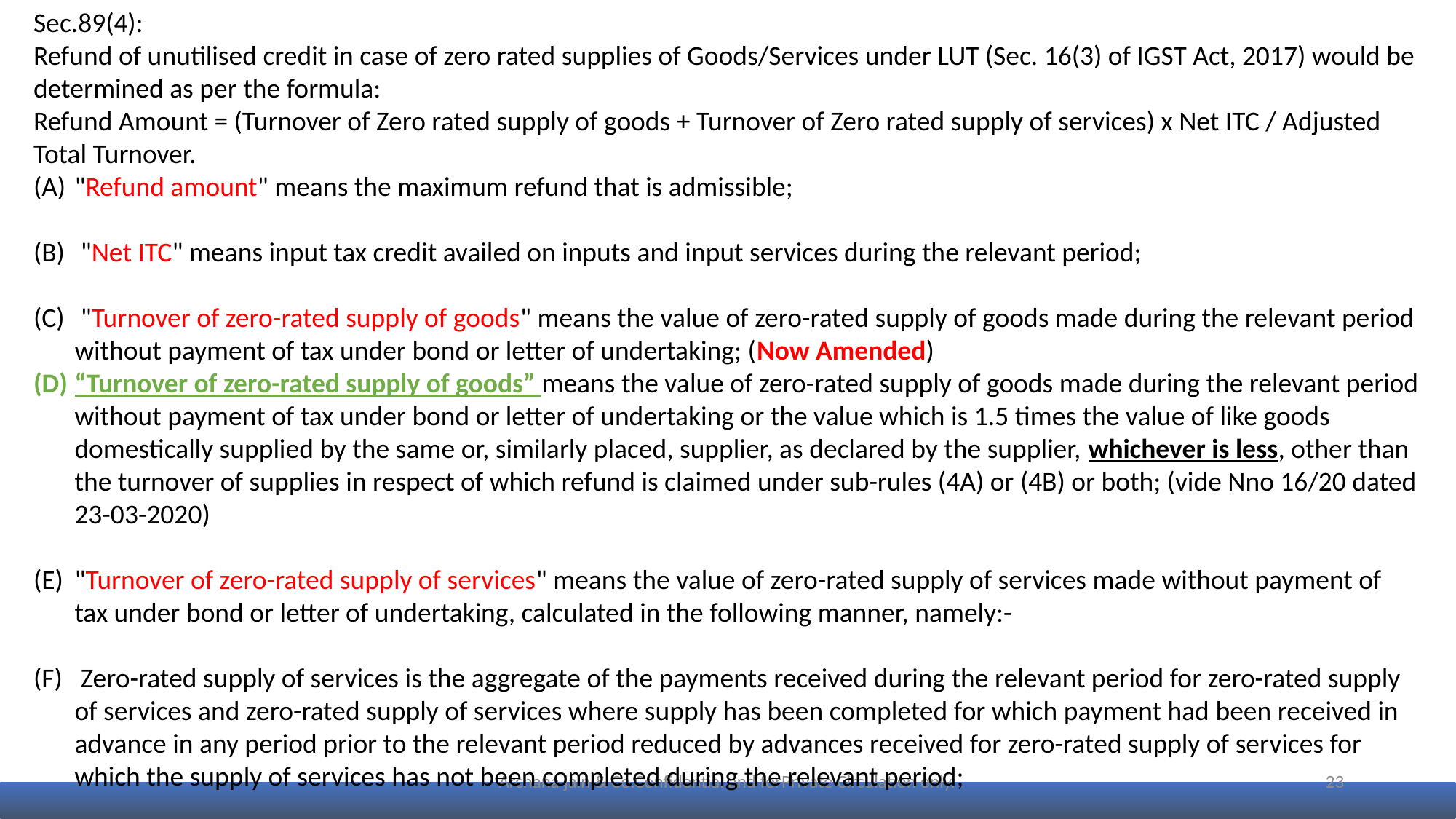

Sec.89(4):
Refund of unutilised credit in case of zero rated supplies of Goods/Services under LUT (Sec. 16(3) of IGST Act, 2017) would be determined as per the formula:
Refund Amount = (Turnover of Zero rated supply of goods + Turnover of Zero rated supply of services) x Net ITC / Adjusted Total Turnover.
"Refund amount" means the maximum refund that is admissible;

 "Net ITC" means input tax credit availed on inputs and input services during the relevant period;

 "Turnover of zero-rated supply of goods" means the value of zero-rated supply of goods made during the relevant period without payment of tax under bond or letter of undertaking; (Now Amended)
“Turnover of zero-rated supply of goods” means the value of zero-rated supply of goods made during the relevant period without payment of tax under bond or letter of undertaking or the value which is 1.5 times the value of like goods domestically supplied by the same or, similarly placed, supplier, as declared by the supplier, whichever is less, other than the turnover of supplies in respect of which refund is claimed under sub-rules (4A) or (4B) or both; (vide Nno 16/20 dated 23-03-2020)

"Turnover of zero-rated supply of services" means the value of zero-rated supply of services made without payment of tax under bond or letter of undertaking, calculated in the following manner, namely:-

 Zero-rated supply of services is the aggregate of the payments received during the relevant period for zero-rated supply of services and zero-rated supply of services where supply has been completed for which payment had been received in advance in any period prior to the relevant period reduced by advances received for zero-rated supply of services for which the supply of services has not been completed during the relevant period;
Archana jain & Co.Confidential and forPrivate Circulation only.
23